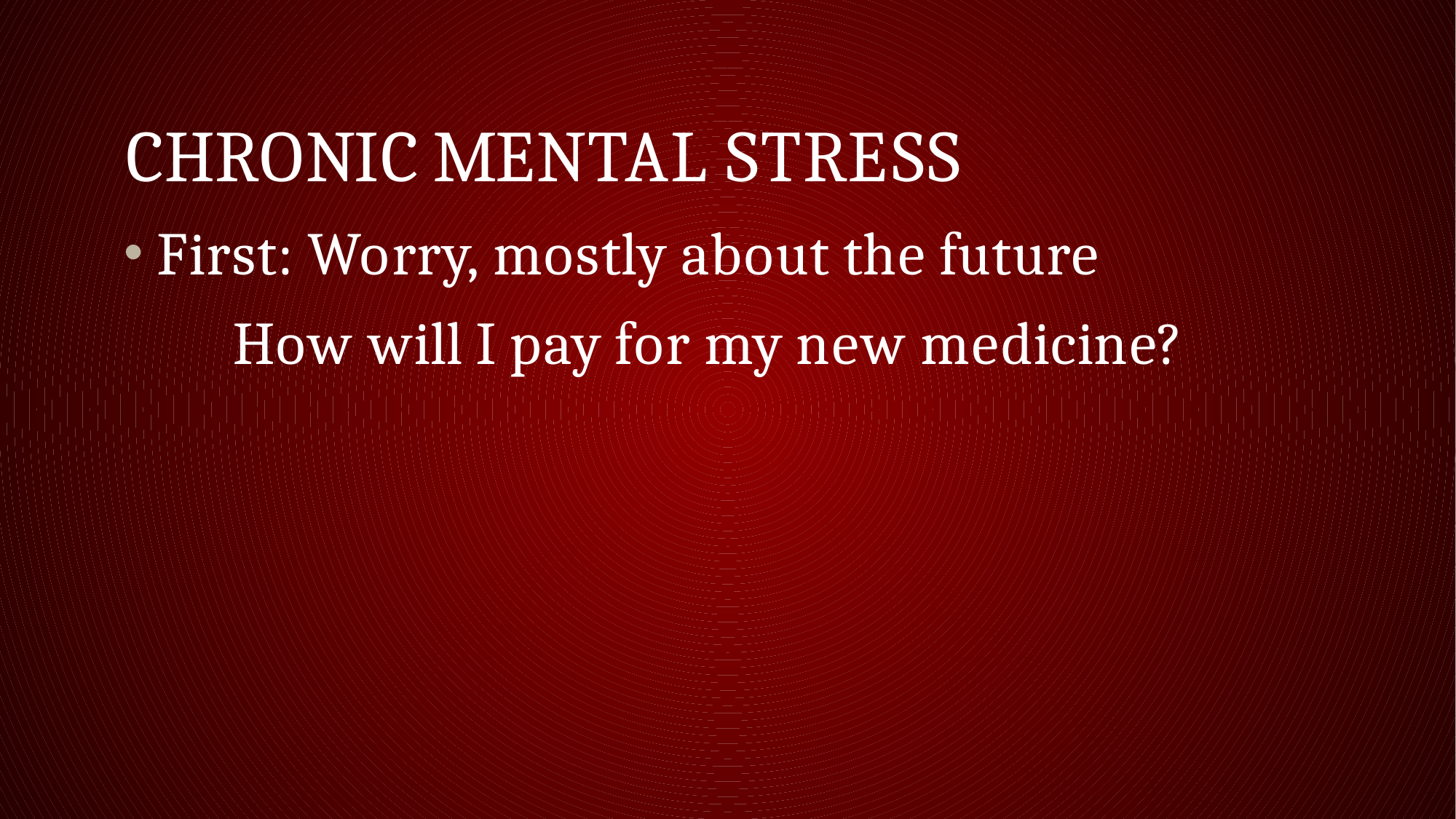

# Chronic Mental Stress
First: Worry, mostly about the future
	How will I pay for my new medicine?